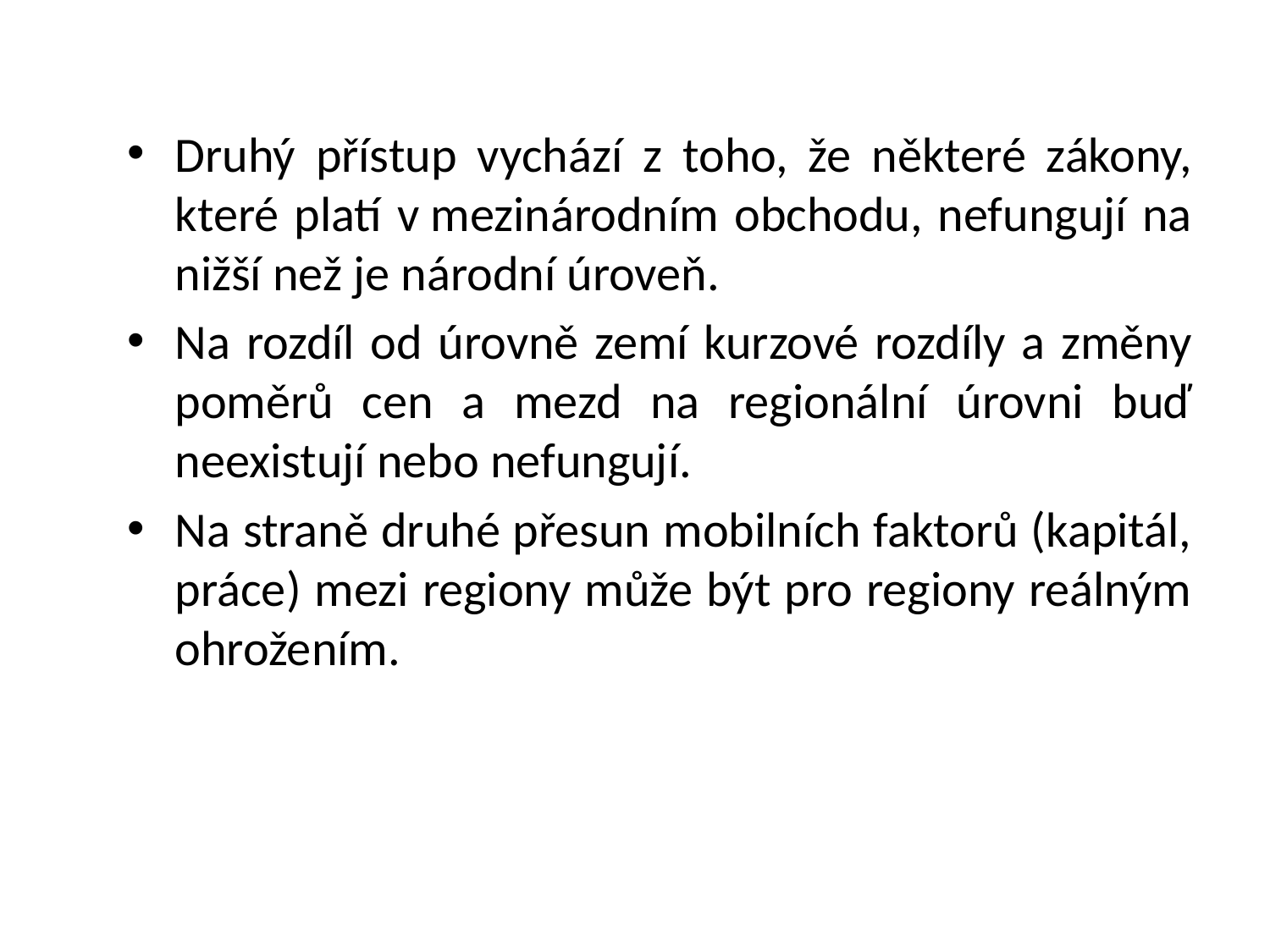

Druhý přístup vychází z toho, že některé zákony, které platí v mezinárodním obchodu, nefungují na nižší než je národní úroveň.
Na rozdíl od úrovně zemí kurzové rozdíly a změny poměrů cen a mezd na regionální úrovni buď neexistují nebo nefungují.
Na straně druhé přesun mobilních faktorů (kapitál, práce) mezi regiony může být pro regiony reálným ohrožením.